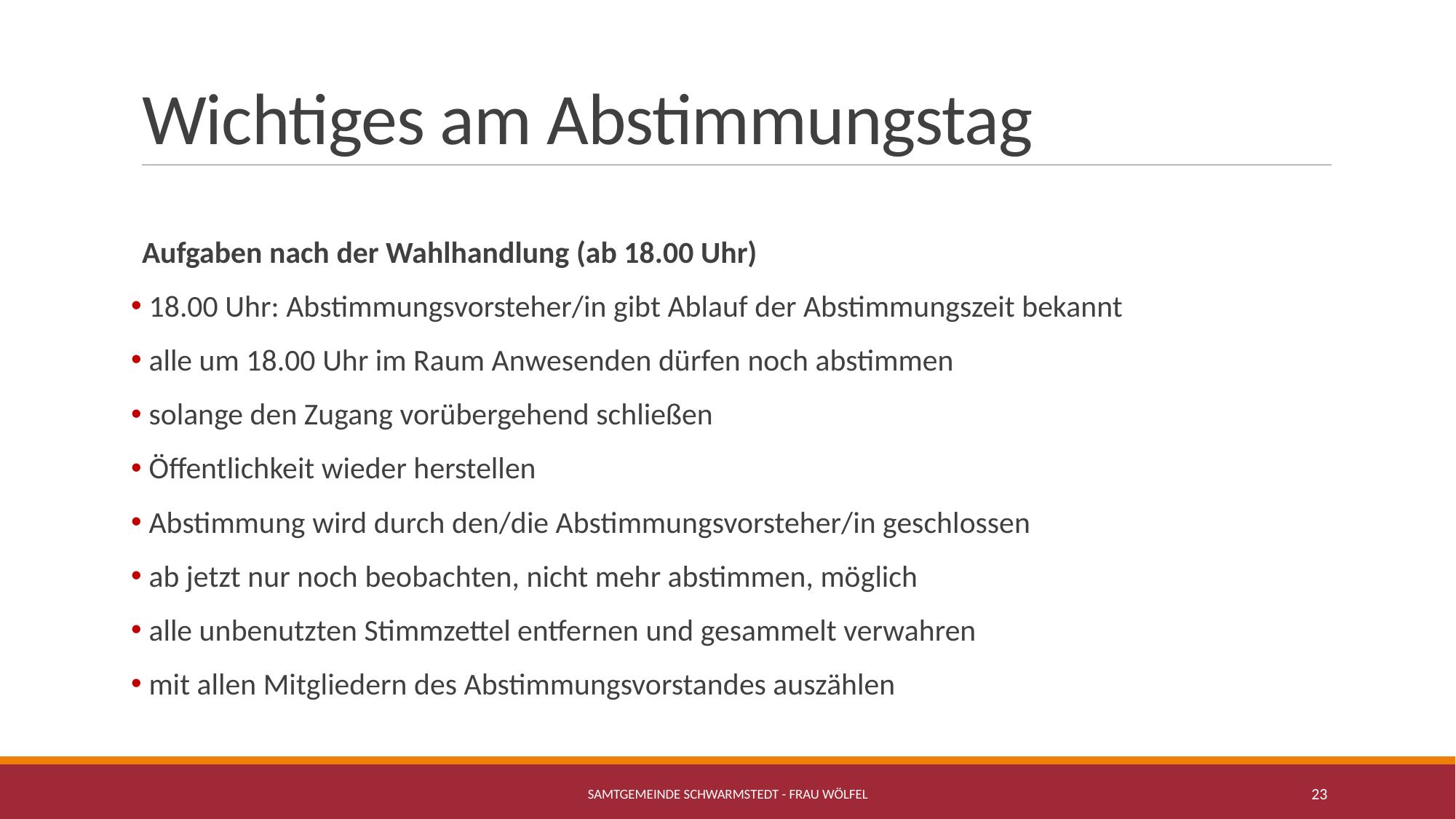

# Wichtiges am Abstimmungstag

Aufgaben nach der Wahlhandlung (ab 18.00 Uhr)
 18.00 Uhr: Abstimmungsvorsteher/in gibt Ablauf der Abstimmungszeit bekannt
 alle um 18.00 Uhr im Raum Anwesenden dürfen noch abstimmen
 solange den Zugang vorübergehend schließen
 Öffentlichkeit wieder herstellen
 Abstimmung wird durch den/die Abstimmungsvorsteher/in geschlossen
 ab jetzt nur noch beobachten, nicht mehr abstimmen, möglich
 alle unbenutzten Stimmzettel entfernen und gesammelt verwahren
 mit allen Mitgliedern des Abstimmungsvorstandes auszählen

Samtgemeinde Schwarmstedt - Frau Wölfel
23